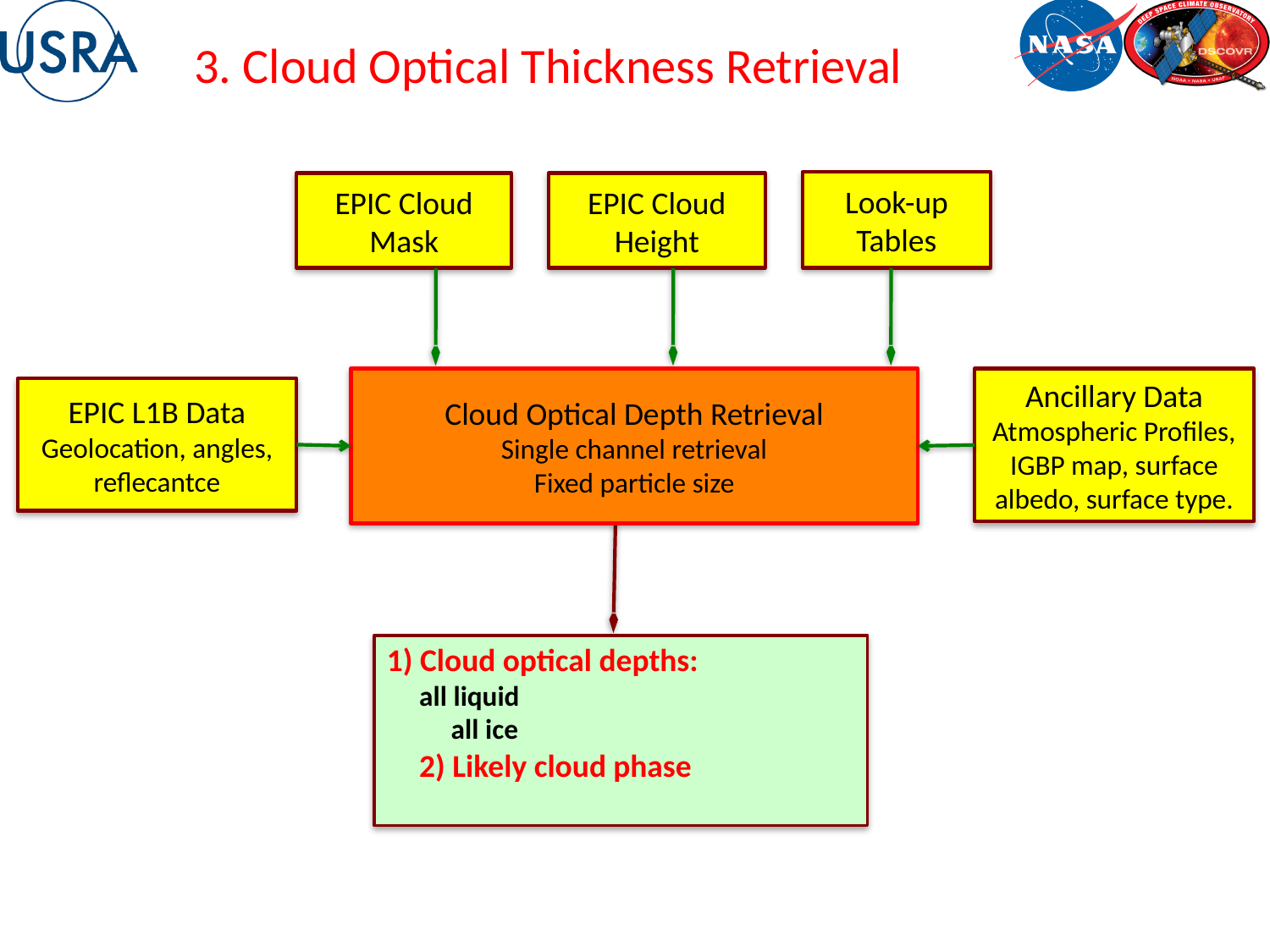

# 3. Cloud Optical Thickness Retrieval
Look-up Tables
EPIC Cloud Mask
EPIC Cloud Height
Cloud Optical Depth Retrieval
Single channel retrieval
Fixed particle size
Ancillary Data
Atmospheric Profiles, IGBP map, surface albedo, surface type.
EPIC L1B Data
Geolocation, angles, reflecantce
1) Cloud optical depths:
all liquid
     all ice
2) Likely cloud phase